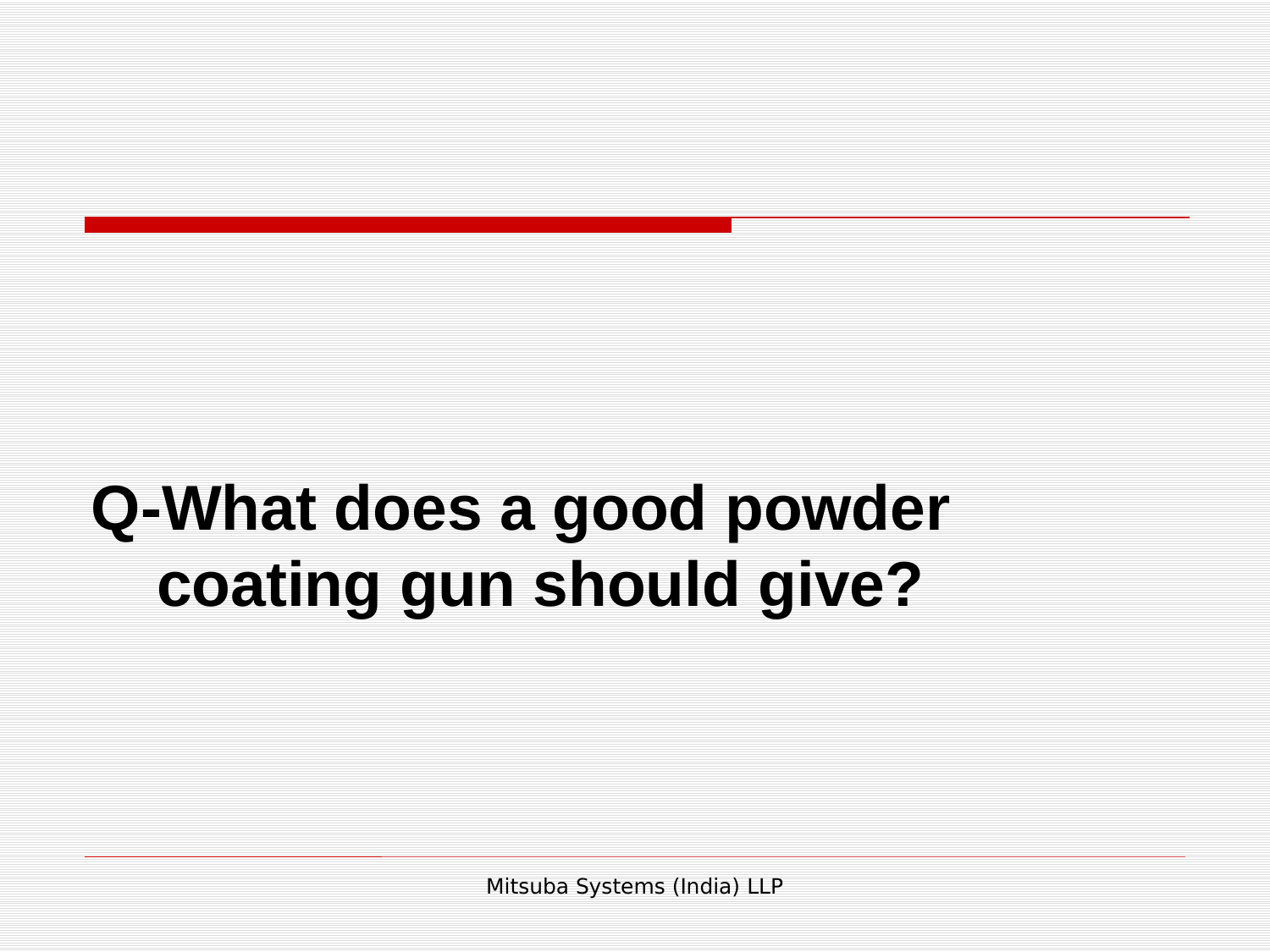

#

Q-What does a good powder coating gun should give?

Mitsuba Systems (India) LLP